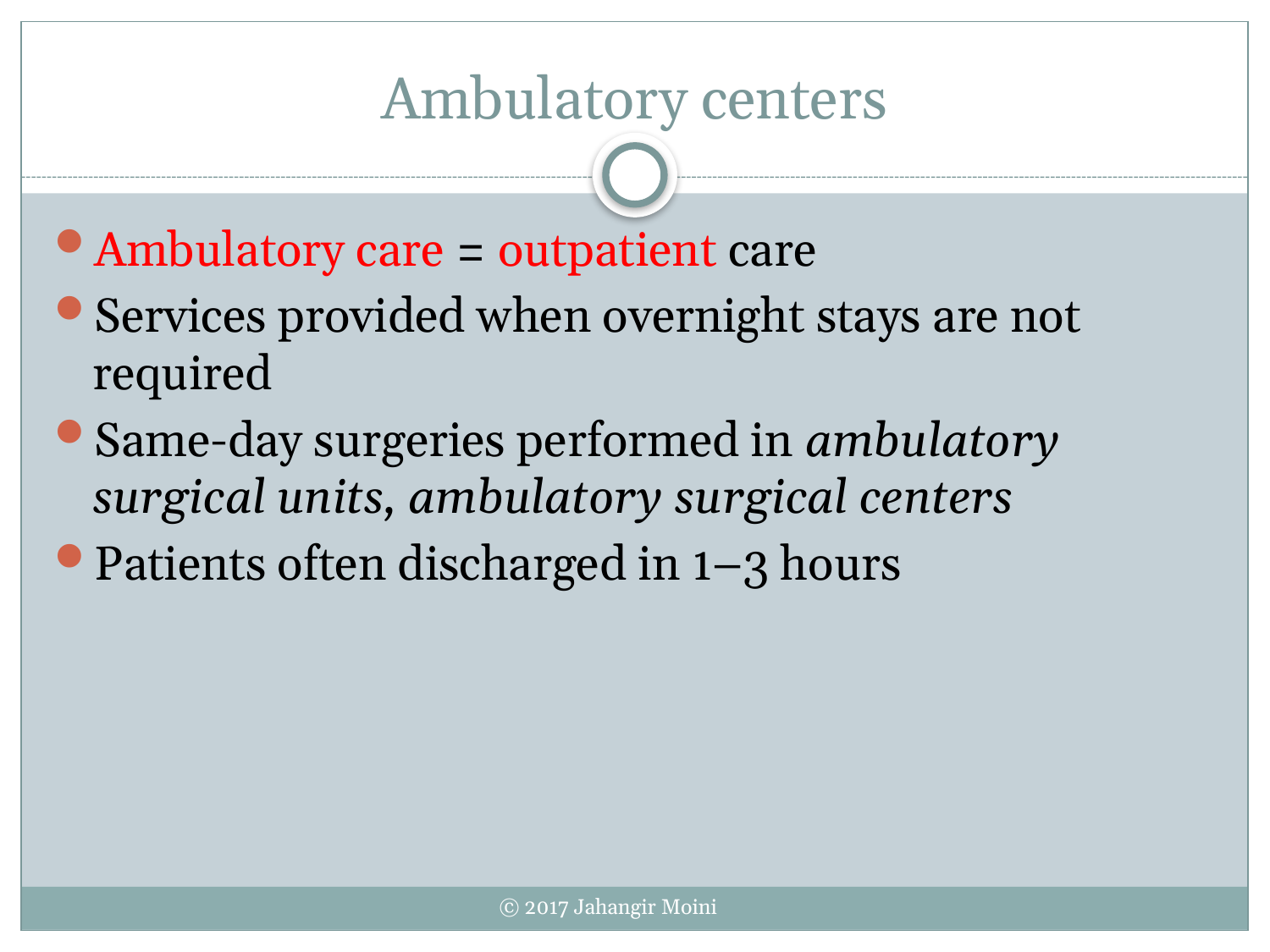

# Ambulatory centers
Ambulatory care = outpatient care
Services provided when overnight stays are not required
Same-day surgeries performed in ambulatory surgical units, ambulatory surgical centers
Patients often discharged in 1–3 hours